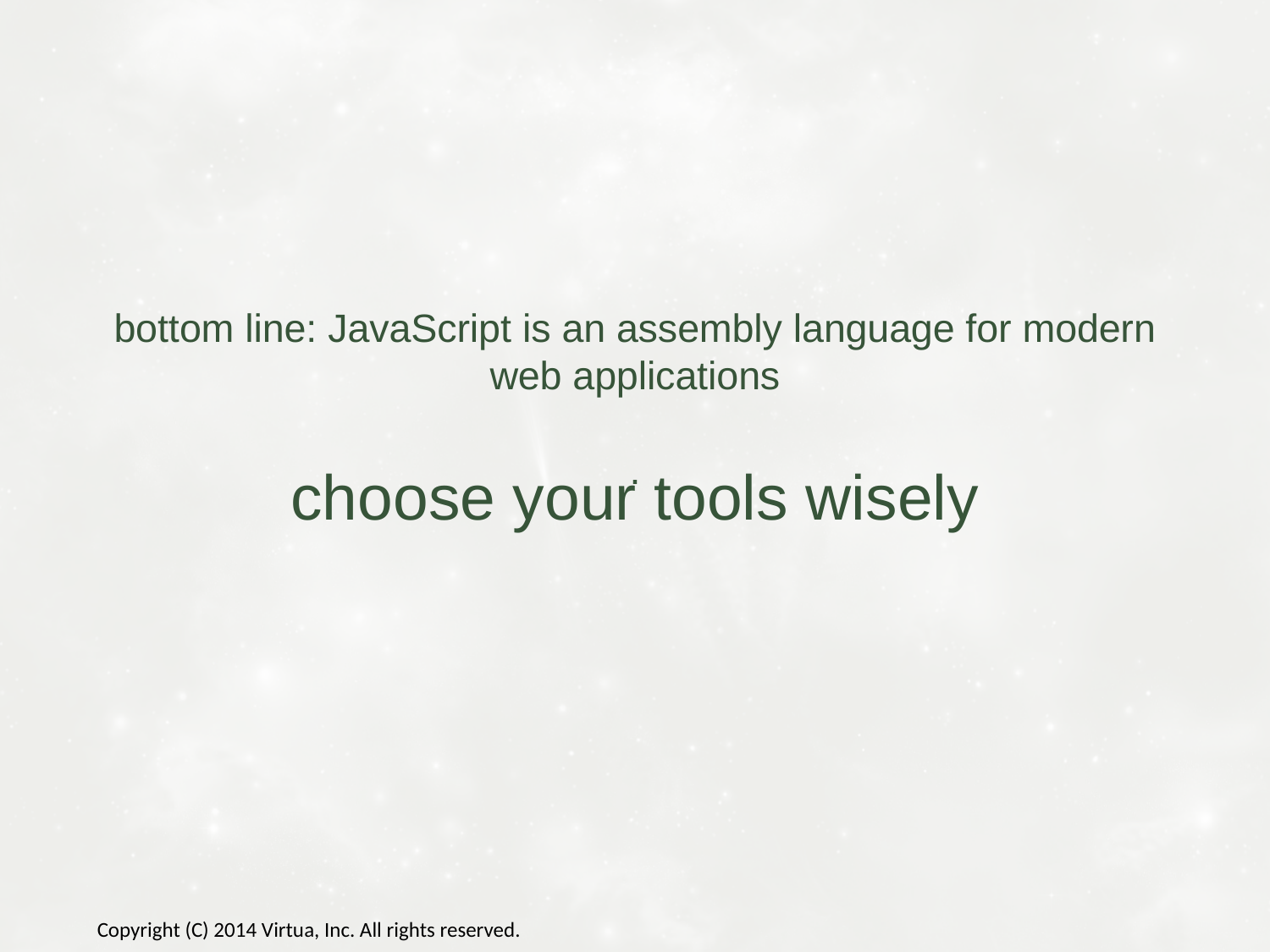

# bottom line: JavaScript is an assembly language for modern web applications .
choose your tools wisely

Copyright (C) 2014 Virtua, Inc. All rights reserved.